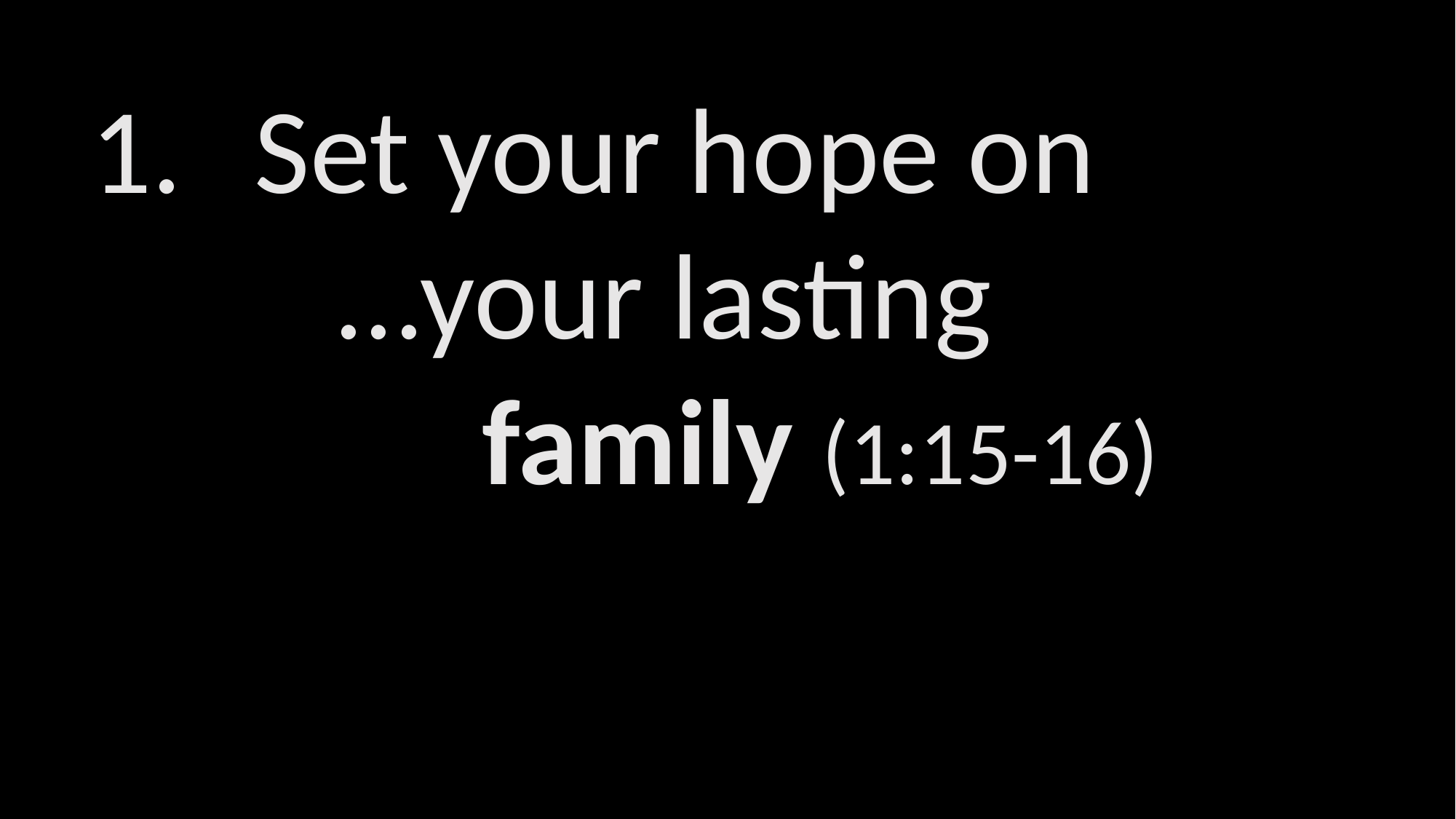

Set your hope on
  ...your lasting
    family (1:15-16)